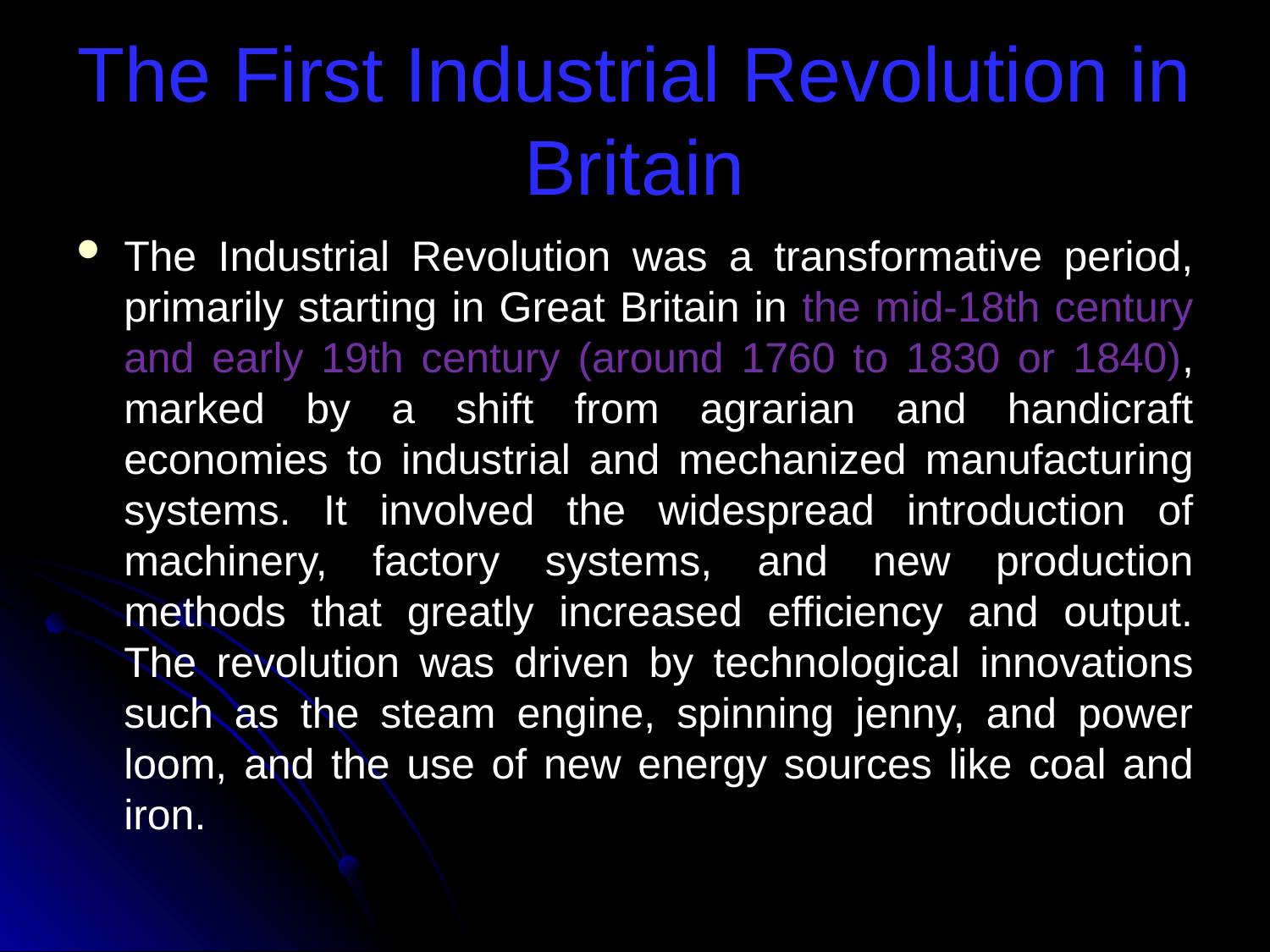

# The First Industrial Revolution in Britain
The Industrial Revolution was a transformative period, primarily starting in Great Britain in the mid-18th century and early 19th century (around 1760 to 1830 or 1840), marked by a shift from agrarian and handicraft economies to industrial and mechanized manufacturing systems. It involved the widespread introduction of machinery, factory systems, and new production methods that greatly increased efficiency and output. The revolution was driven by technological innovations such as the steam engine, spinning jenny, and power loom, and the use of new energy sources like coal and iron.